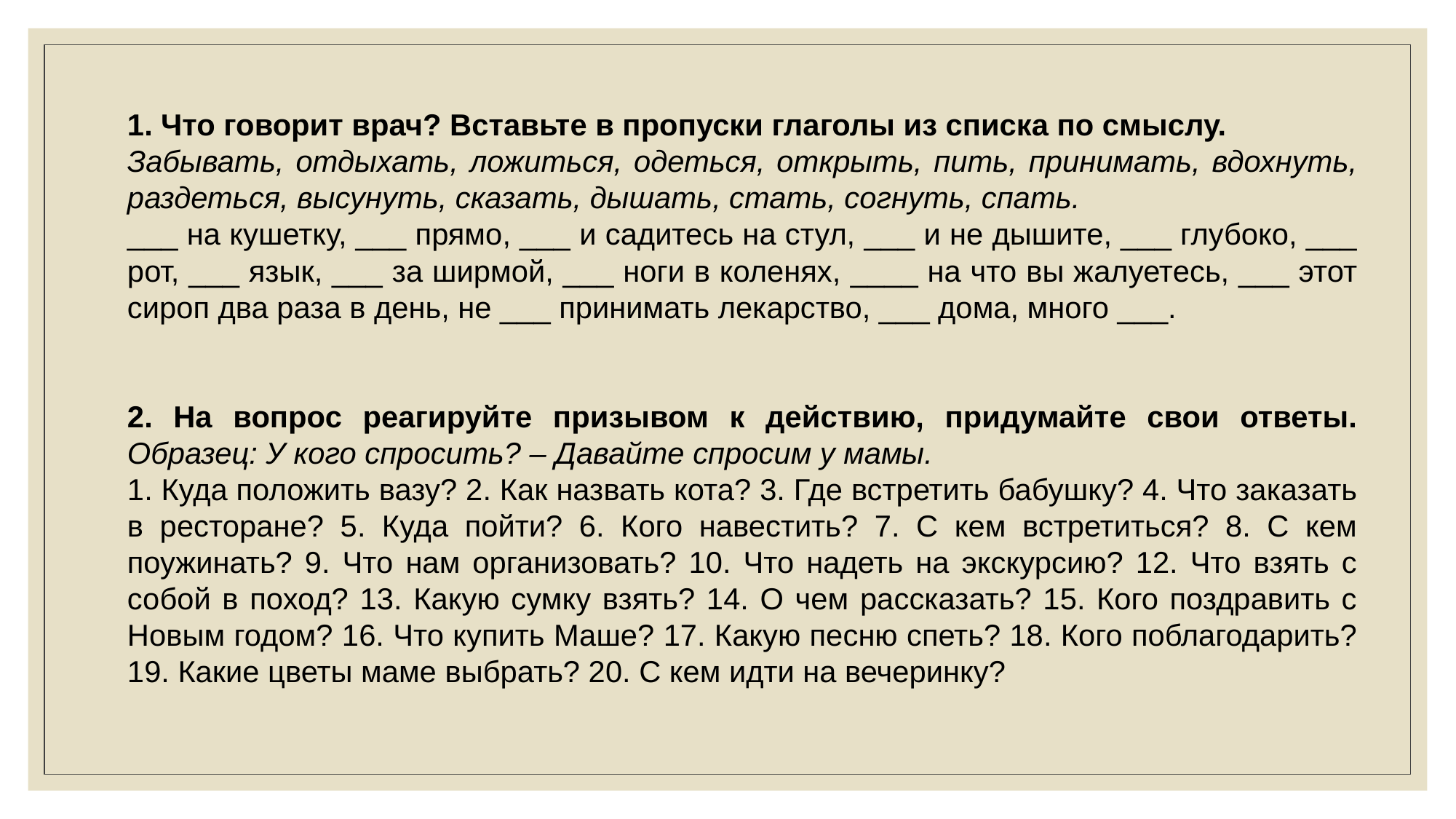

1. Что говорит врач? Вставьте в пропуски глаголы из списка по смыслу.
Забывать, отдыхать, ложиться, одеться, открыть, пить, принимать, вдохнуть, раздеться, высунуть, сказать, дышать, стать, согнуть, спать.
___ на кушетку, ___ прямо, ___ и садитесь на стул, ___ и не дышите, ___ глубоко, ___ рот, ___ язык, ___ за ширмой, ___ ноги в коленях, ____ на что вы жалуетесь, ___ этот сироп два раза в день, не ___ принимать лекарство, ___ дома, много ___.

2. На вопрос реагируйте призывом к действию, придумайте свои ответы. Образец: У кого спросить? – Давайте спросим у мамы.
1. Куда положить вазу? 2. Как назвать кота? 3. Где встретить бабушку? 4. Что заказать в ресторане? 5. Куда пойти? 6. Кого навестить? 7. С кем встретиться? 8. С кем поужинать? 9. Что нам организовать? 10. Что надеть на экскурсию? 12. Что взять с собой в поход? 13. Какую сумку взять? 14. О чем рассказать? 15. Кого поздравить с Новым годом? 16. Что купить Маше? 17. Какую песню спеть? 18. Кого поблагодарить? 19. Какие цветы маме выбрать? 20. С кем идти на вечеринку?